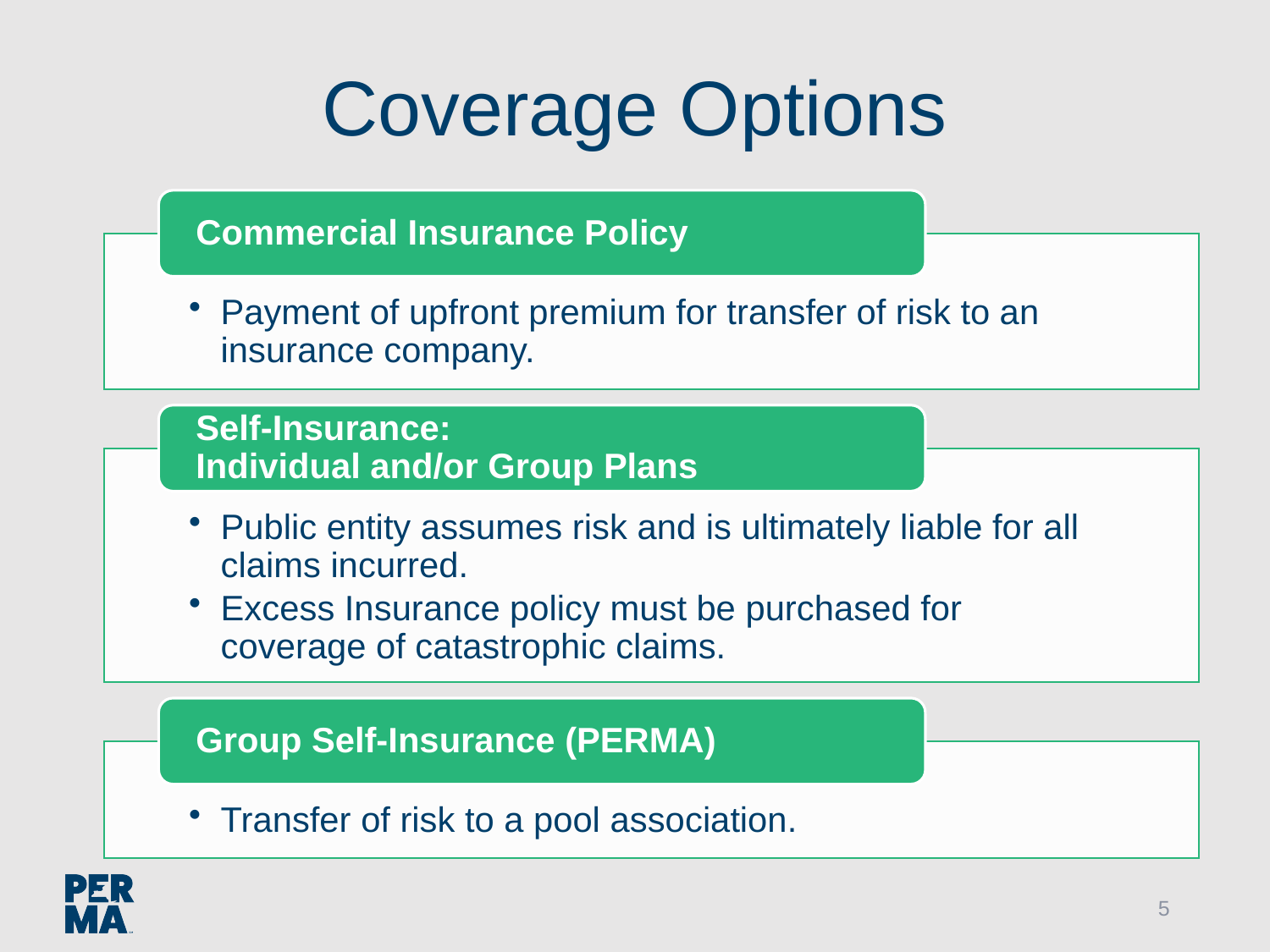

# Coverage Options
Payment of upfront premium for transfer of risk to an insurance company.
Commercial Insurance Policy
Public entity assumes risk and is ultimately liable for all claims incurred.
Excess Insurance policy must be purchased for coverage of catastrophic claims.
Self-Insurance:
Individual and/or Group Plans
Transfer of risk to a pool association.
Group Self-Insurance (PERMA)
5